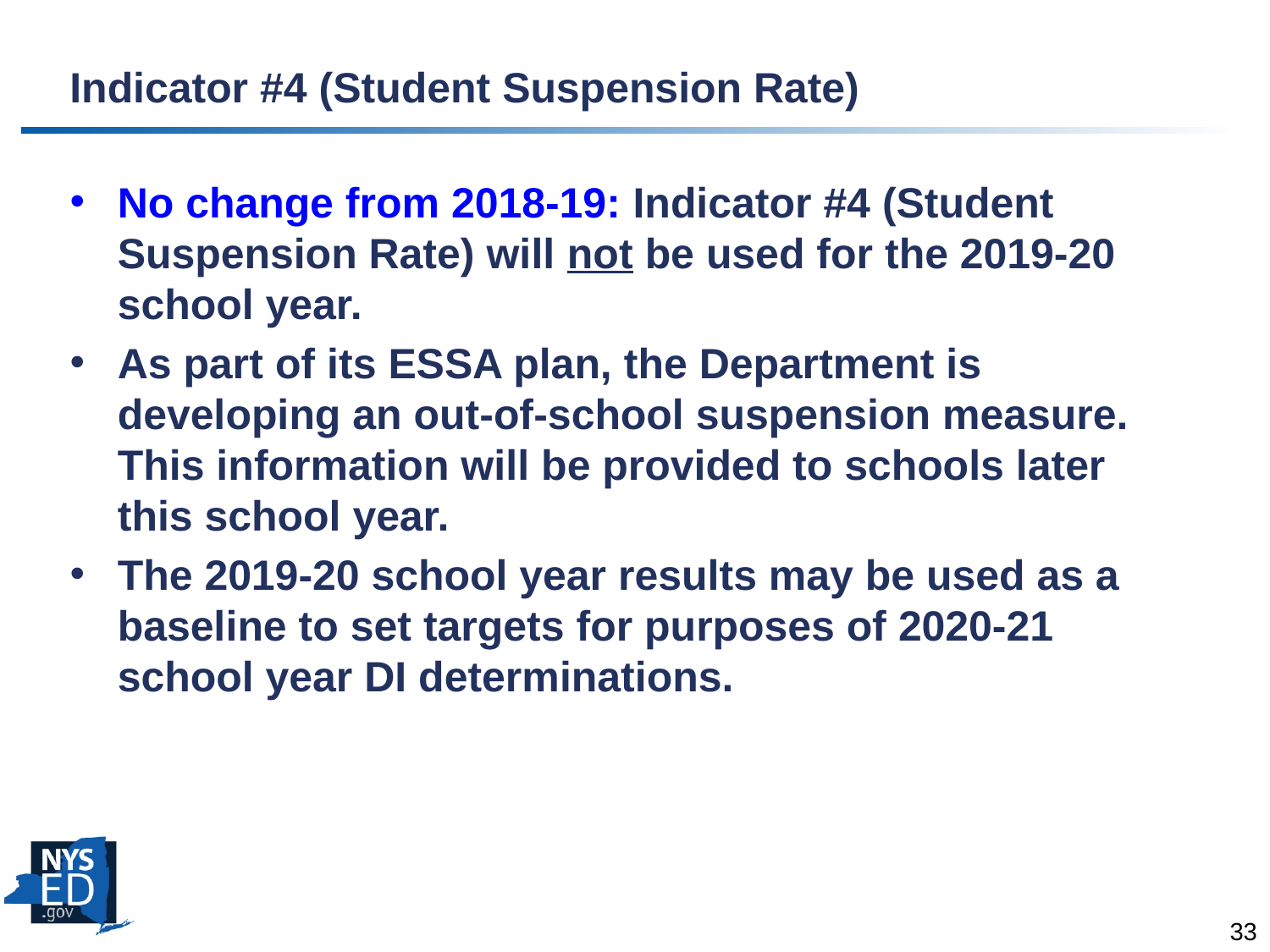

# Indicator #4 (Student Suspension Rate)
No change from 2018-19: Indicator #4 (Student Suspension Rate) will not be used for the 2019-20 school year.
As part of its ESSA plan, the Department is developing an out-of-school suspension measure. This information will be provided to schools later this school year.
The 2019-20 school year results may be used as a baseline to set targets for purposes of 2020-21 school year DI determinations.
33